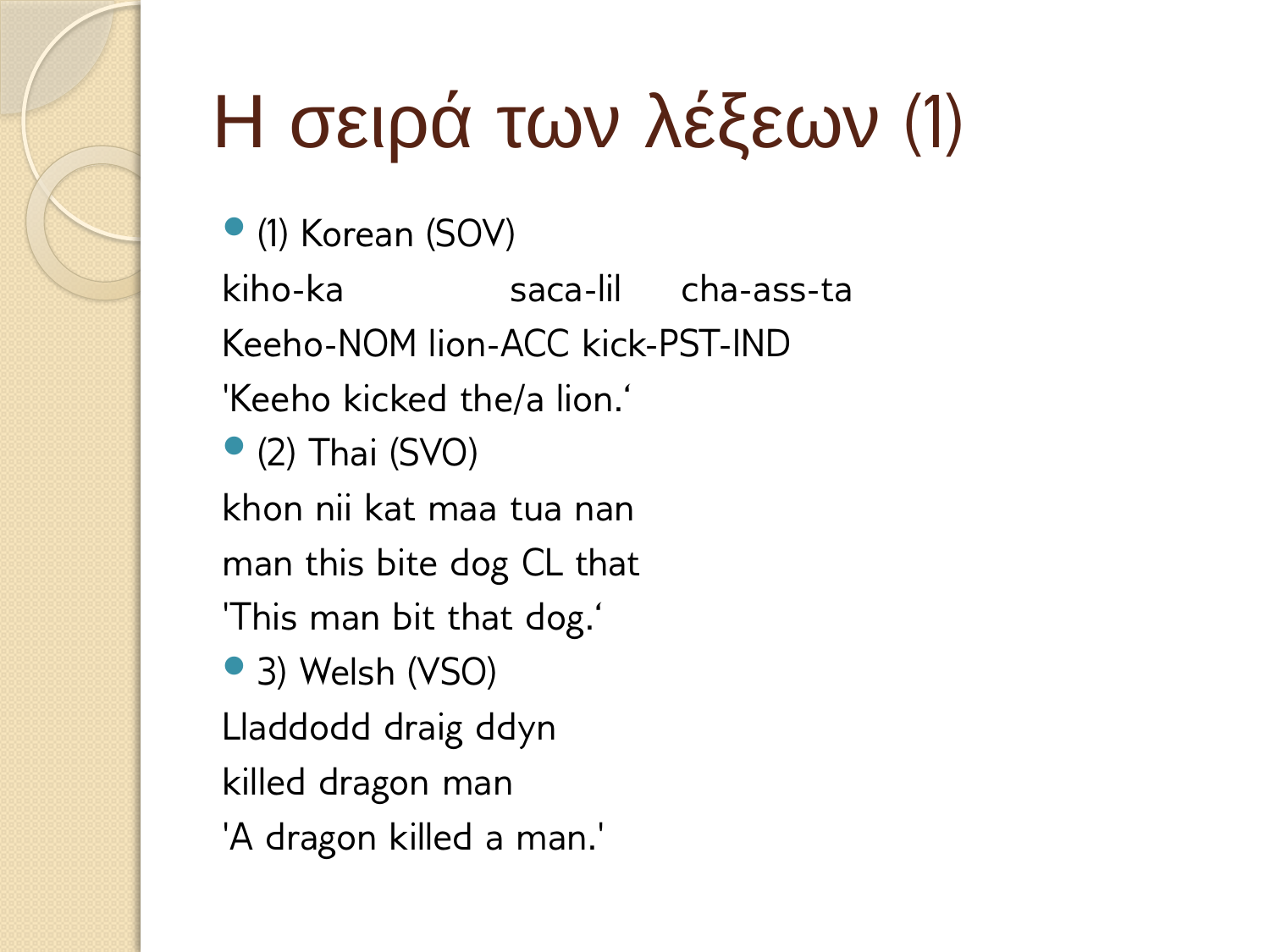

# Η σειρά των λέξεων (1)
(1) Korean (SOV)
kiho-ka              saca-lil     cha-ass-ta
Keeho-NOM lion-ACC kick-PST-IND
'Keeho kicked the/a lion.‘
(2) Thai (SVO)
khon nii kat maa tua nan
man this bite dog CL that
'This man bit that dog.‘
3) Welsh (VSO)
Lladdodd draig ddyn
killed dragon man
'A dragon killed a man.'